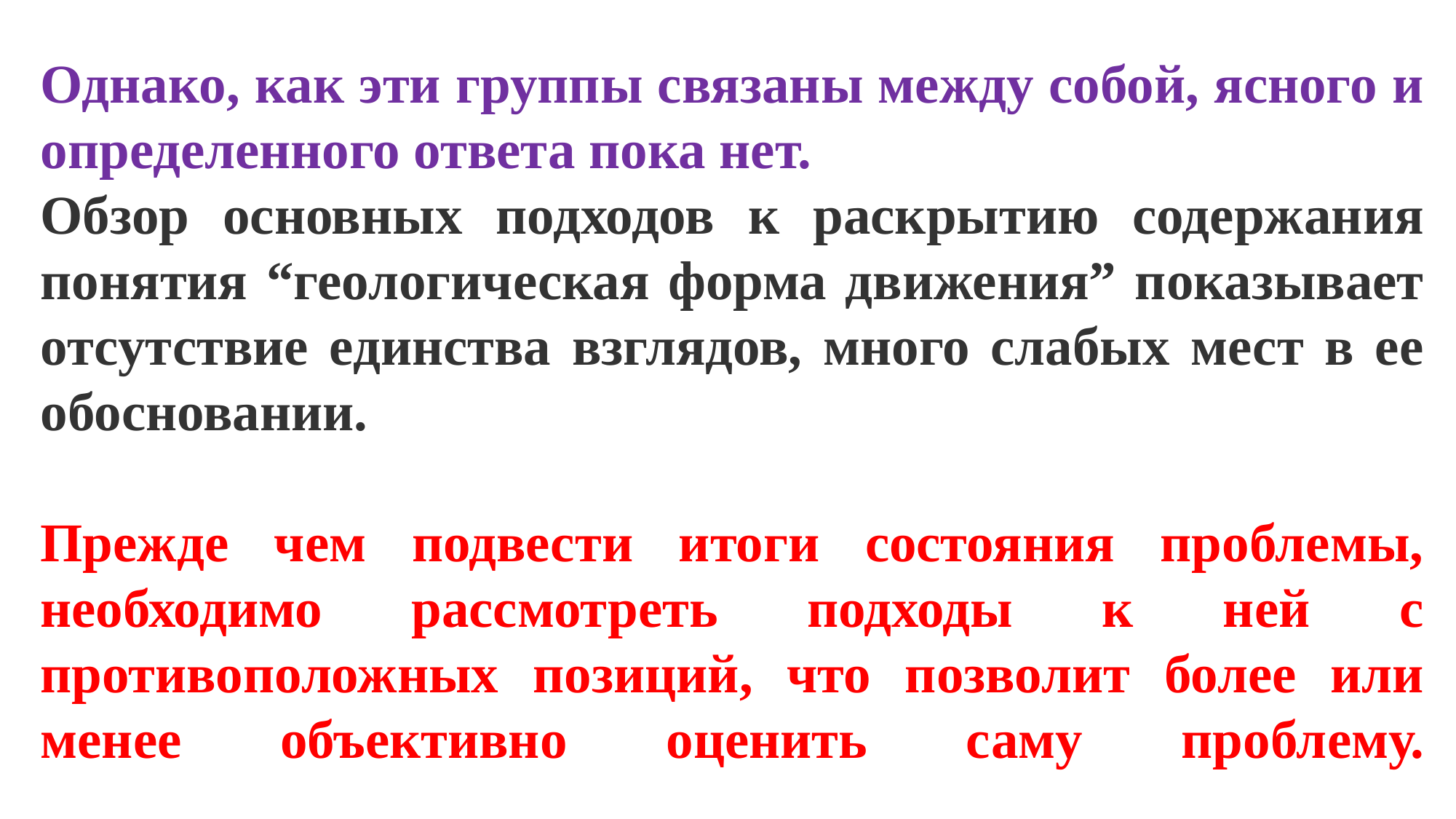

Однако, как эти группы связаны между собой, ясного и определенного ответа пока нет.
Обзор основных подходов к раскрытию содержания понятия “геологическая форма движения” показывает отсутствие единства взглядов, много слабых мест в ее обосновании.

Прежде чем подвести итоги состояния проблемы, необходимо рассмотреть подходы к ней с противоположных позиций, что позволит более или менее объективно оценить саму проблему.